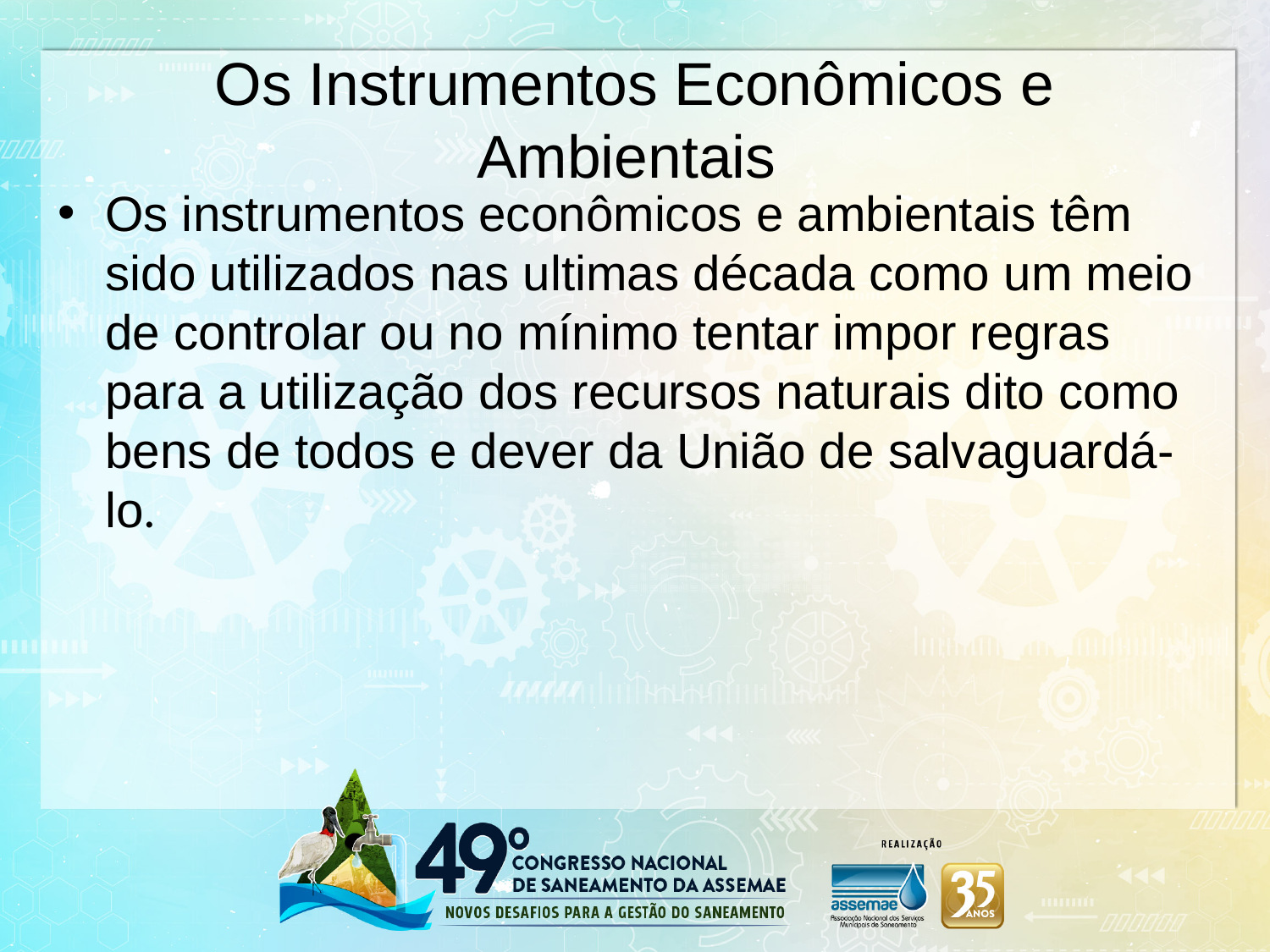

# Os Instrumentos Econômicos e Ambientais
Os instrumentos econômicos e ambientais têm sido utilizados nas ultimas década como um meio de controlar ou no mínimo tentar impor regras para a utilização dos recursos naturais dito como bens de todos e dever da União de salvaguardá-lo.